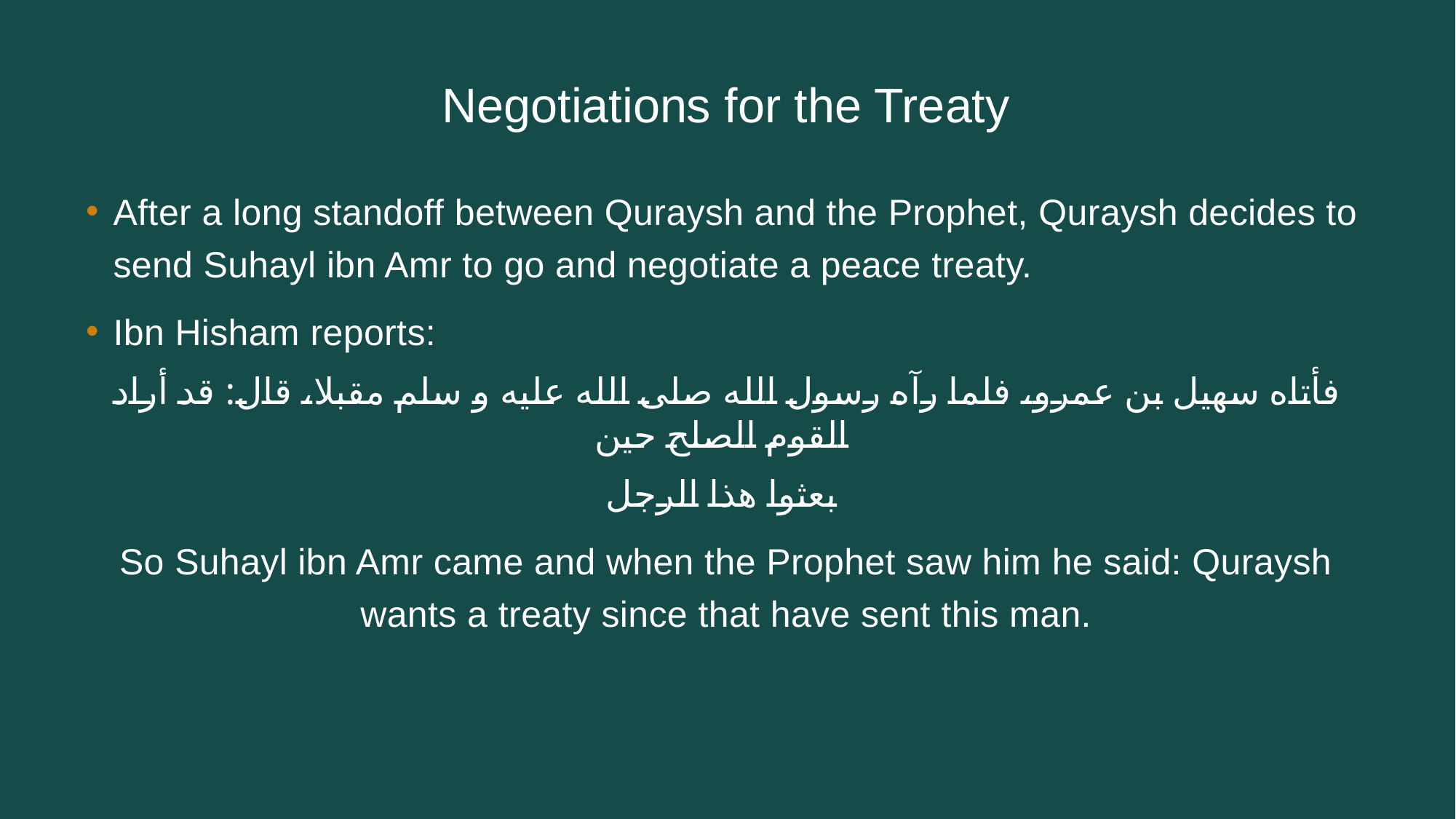

# Negotiations for the Treaty
After a long standoff between Quraysh and the Prophet, Quraysh decides to send Suhayl ibn Amr to go and negotiate a peace treaty.
Ibn Hisham reports:
فأتاه سهيل بن عمرو، فلما رآه رسول الله صلى الله عليه و سلم مقبلا، قال: قد أراد القوم الصلح حين
بعثوا هذا الرجل
So Suhayl ibn Amr came and when the Prophet saw him he said: Quraysh wants a treaty since that have sent this man.